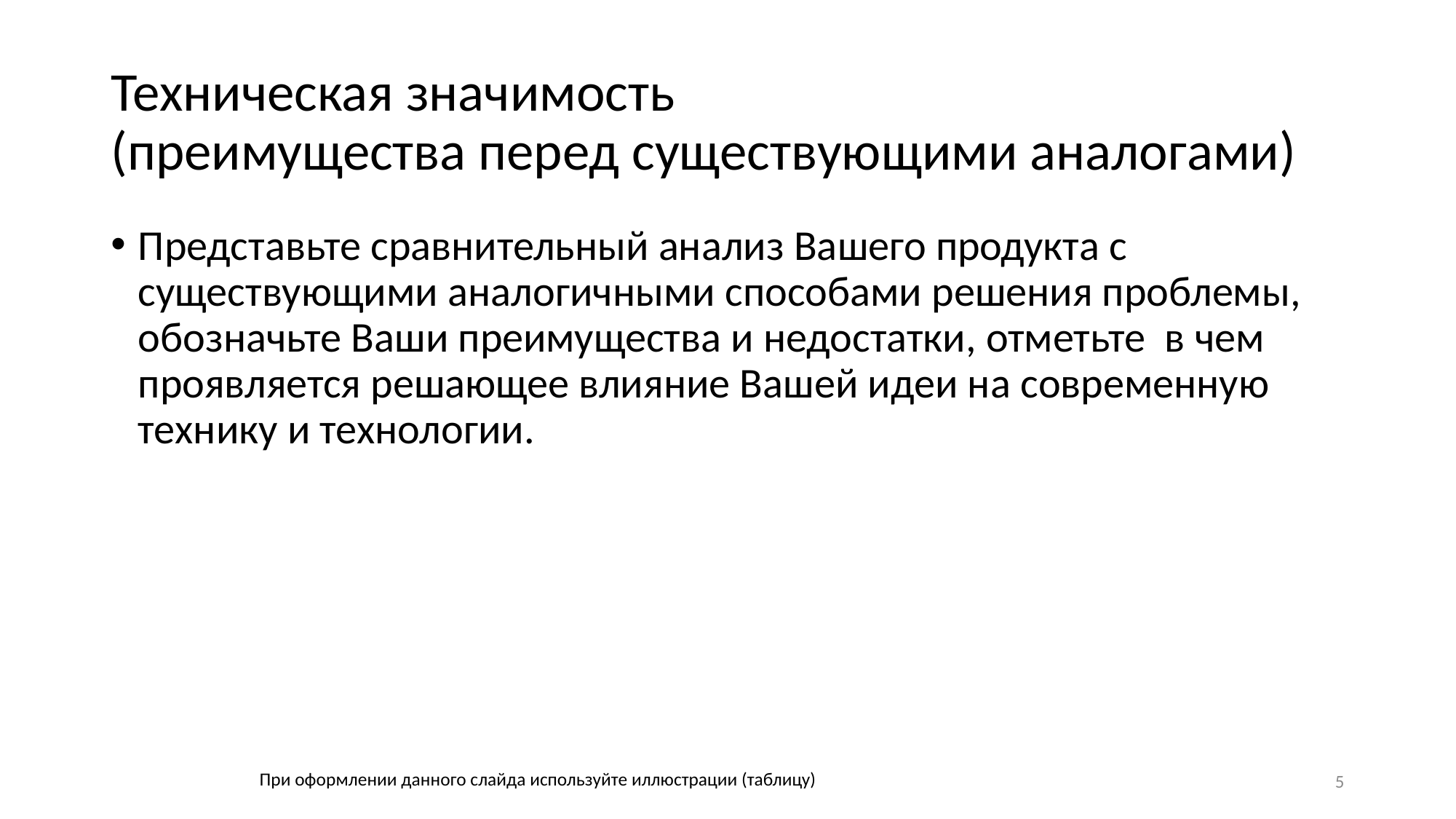

# Техническая значимость (преимущества перед существующими аналогами)
Представьте сравнительный анализ Вашего продукта с существующими аналогичными способами решения проблемы, обозначьте Ваши преимущества и недостатки, отметьте  в чем проявляется решающее влияние Вашей идеи на современную технику и технологии.

5
При оформлении данного слайда используйте иллюстрации (таблицу)